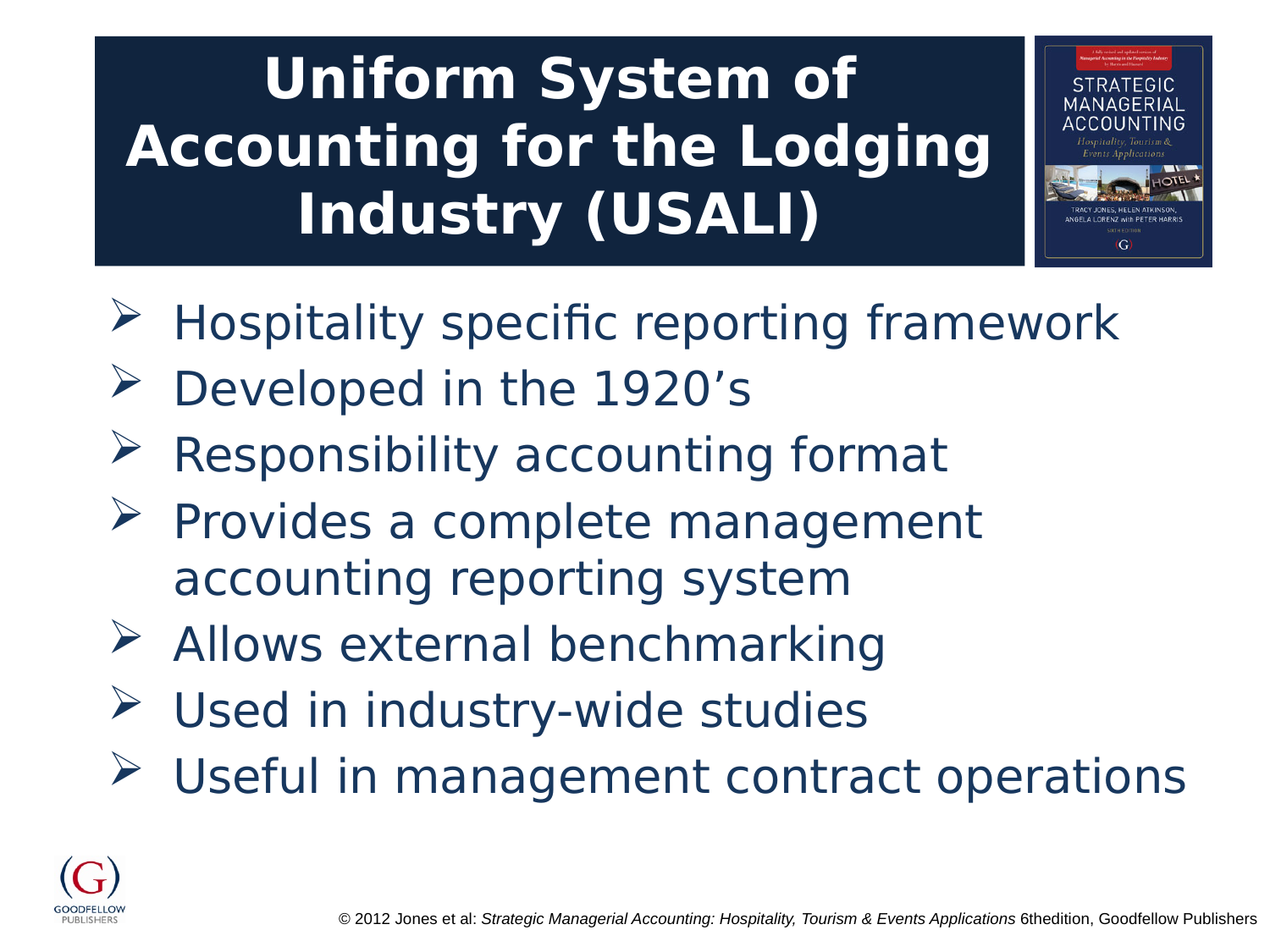

# Uniform System of Accounting for the Lodging Industry (USALI)
Hospitality specific reporting framework
Developed in the 1920’s
Responsibility accounting format
Provides a complete management accounting reporting system
Allows external benchmarking
Used in industry-wide studies
Useful in management contract operations